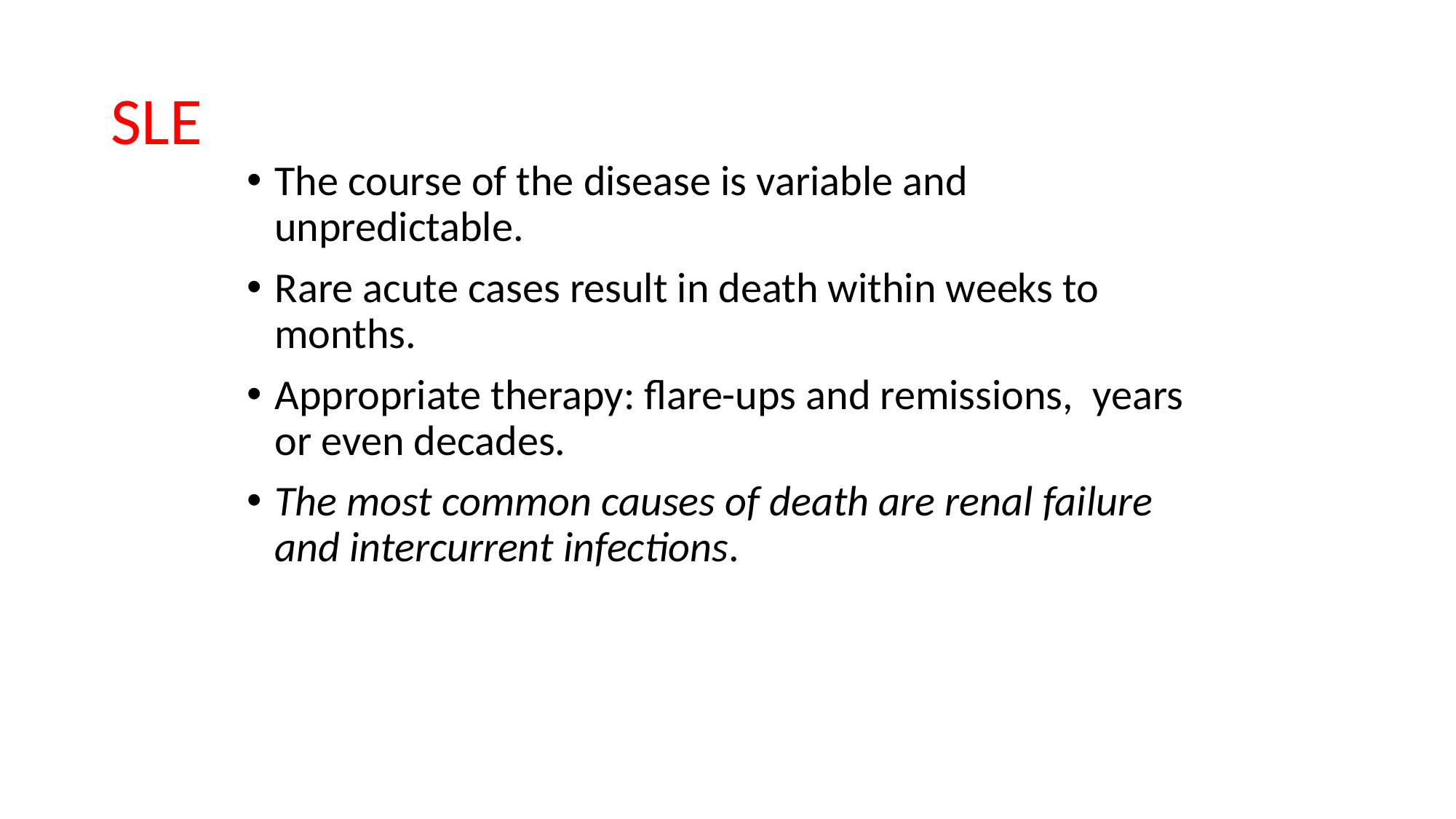

# SLE
The course of the disease is variable and unpredictable.
Rare acute cases result in death within weeks to months.
Appropriate therapy: flare-ups and remissions,  years or even decades.
The most common causes of death are renal failure and intercurrent infections.